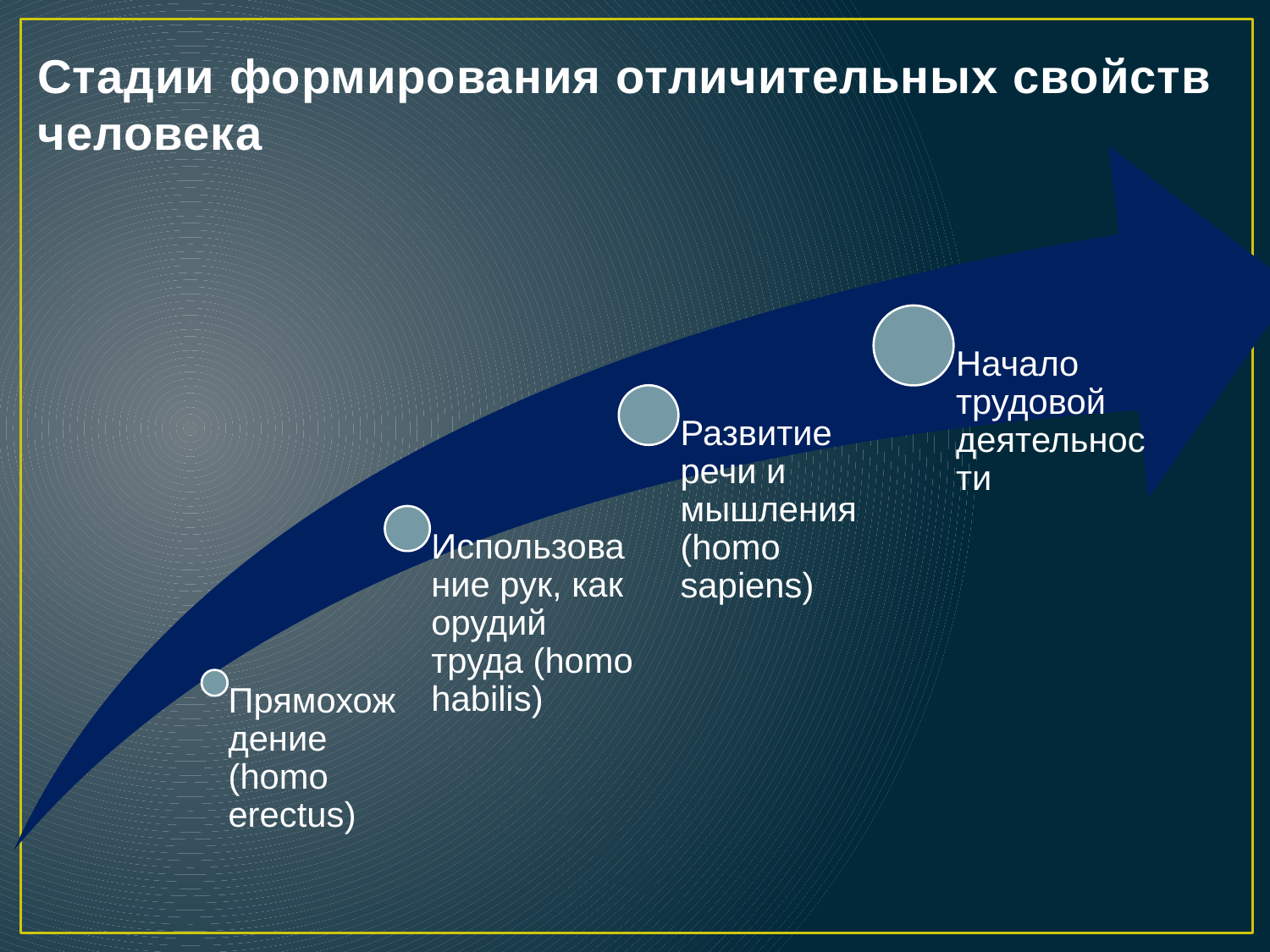

# Стадии формирования отличительных свойств человека
Прямохождение (homo erectus)
Использование рук, как орудий труда (homo habilis)
Развитие речи и мышления (homo sapiens)
Начало трудовой деятельности